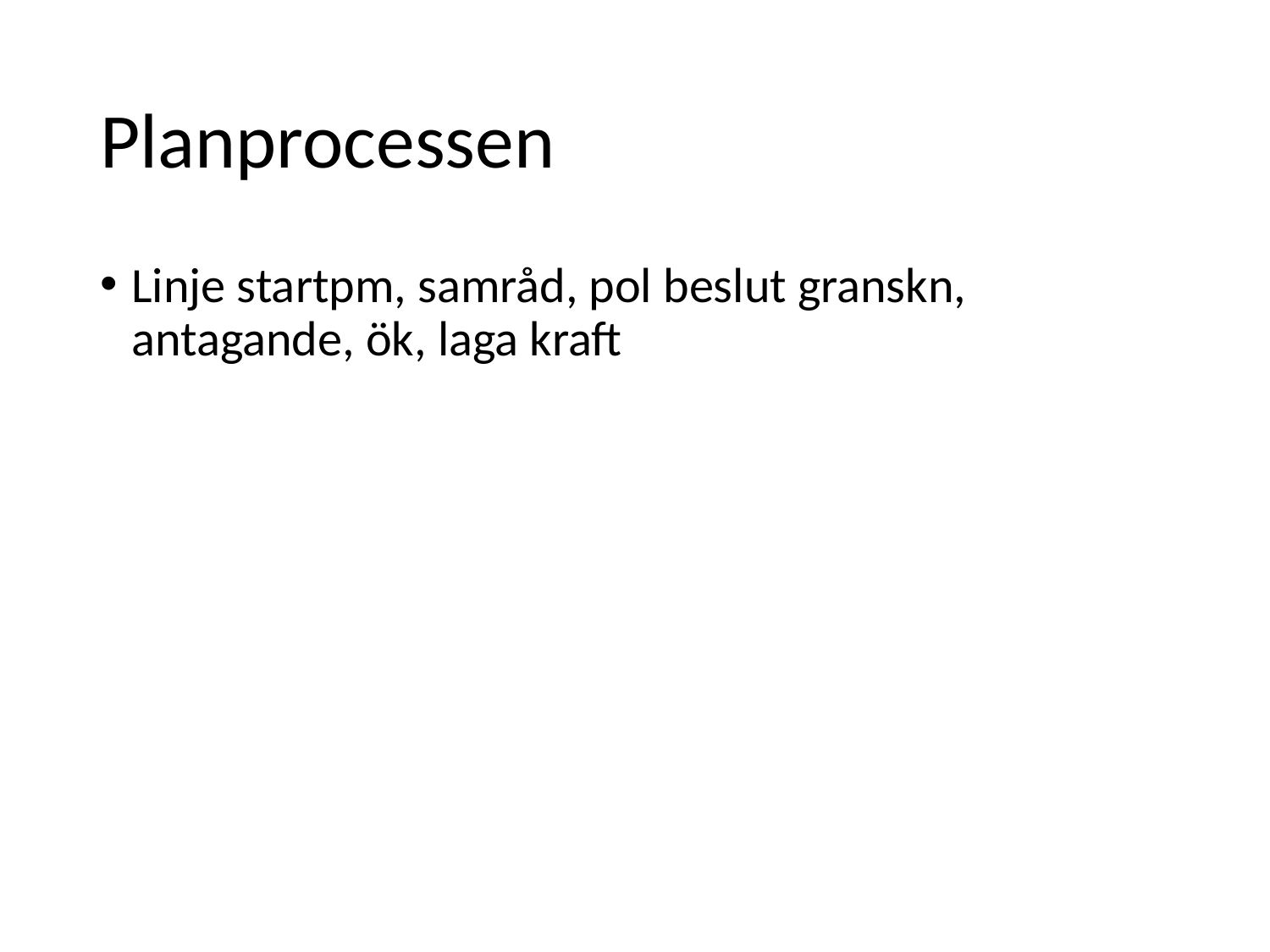

# Planprocessen
Linje startpm, samråd, pol beslut granskn, antagande, ök, laga kraft